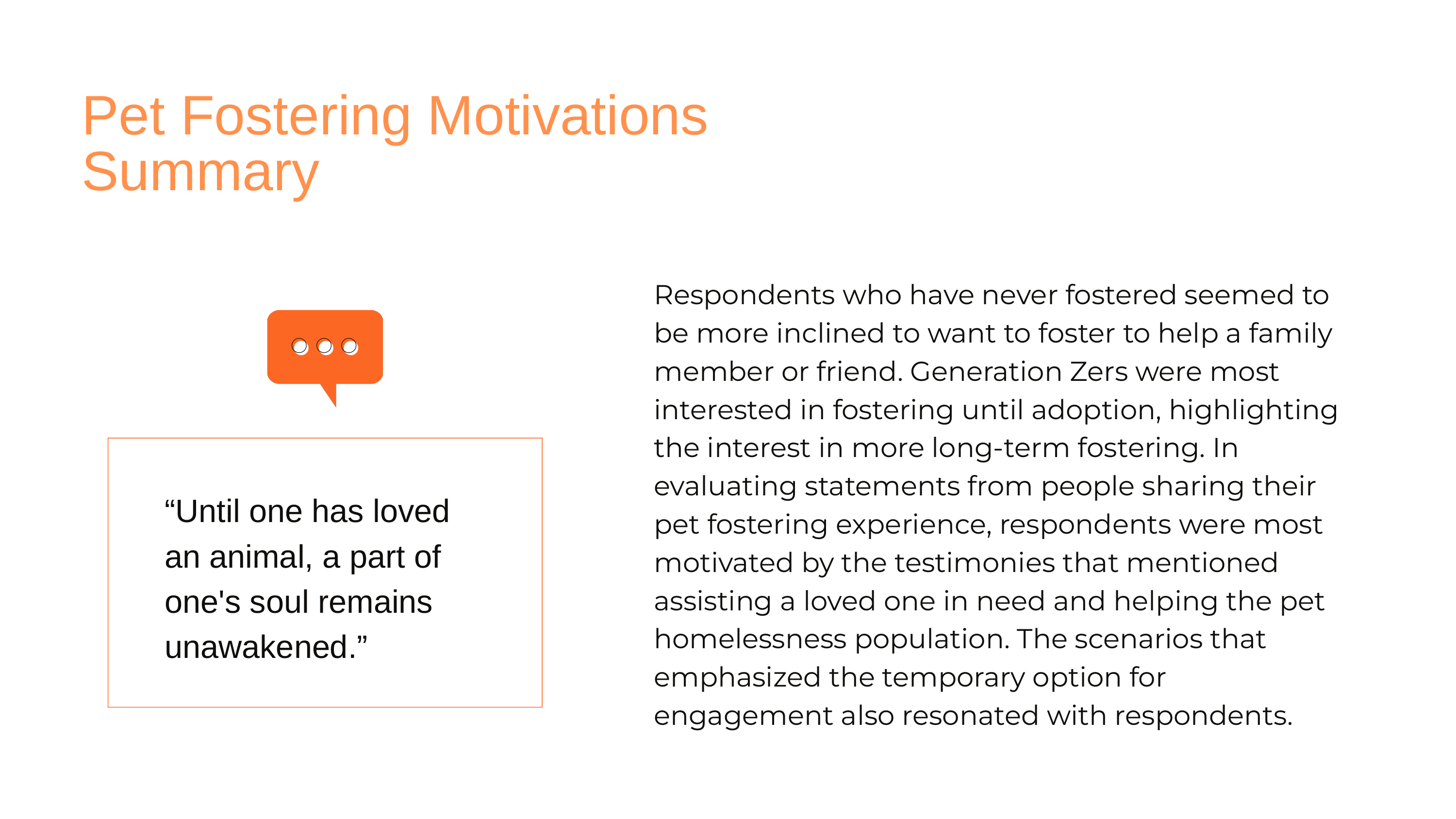

Pet Fostering Motivations Summary
Respondents who have never fostered seemed to be more inclined to want to foster to help a family member or friend. Generation Zers were most interested in fostering until adoption, highlighting the interest in more long-term fostering. In evaluating statements from people sharing their pet fostering experience, respondents were most motivated by the testimonies that mentioned assisting a loved one in need and helping the pet homelessness population. The scenarios that emphasized the temporary option for engagement also resonated with respondents.

“Until one has loved an animal, a part of one's soul remains unawakened.”